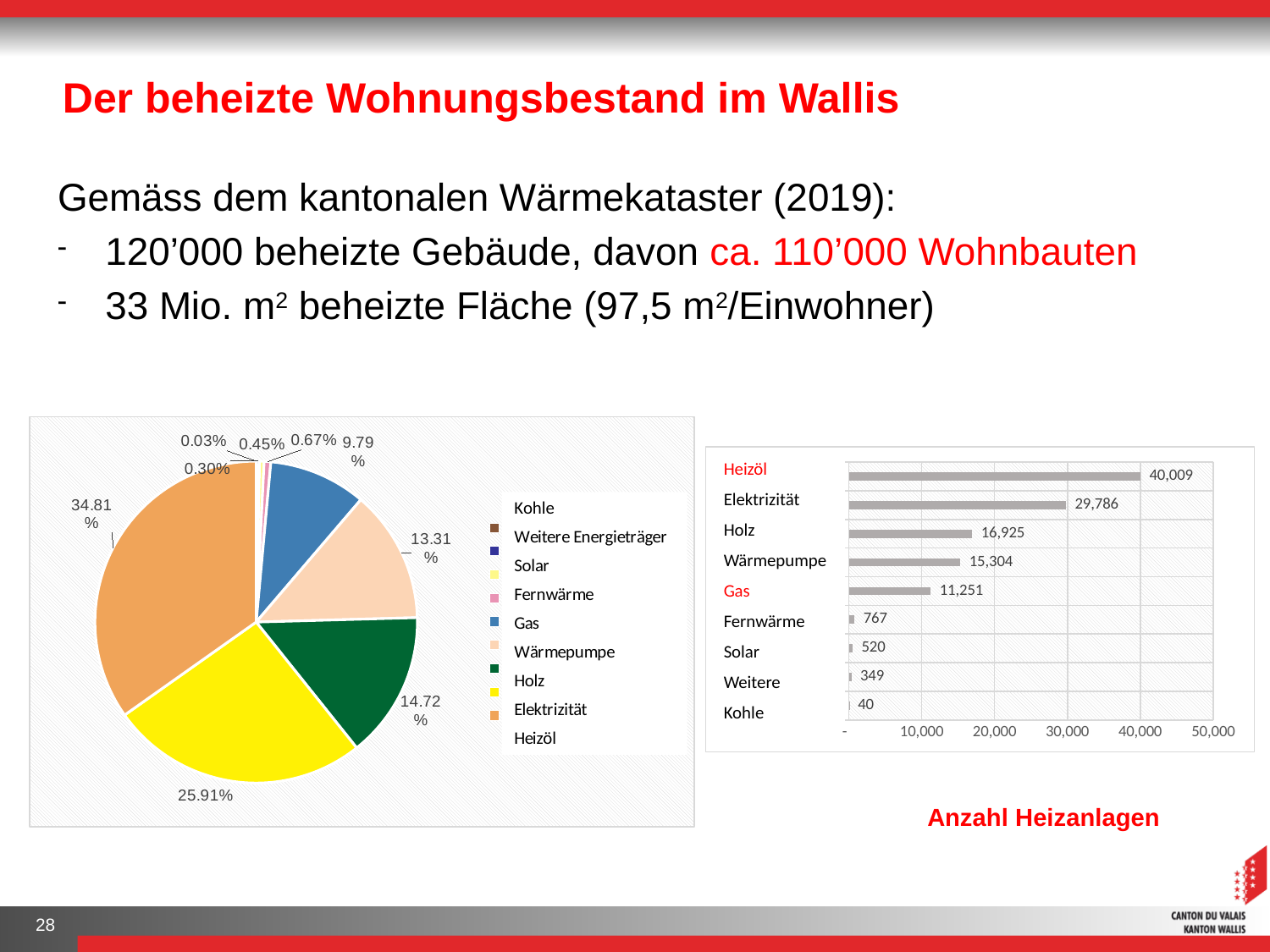

# Der beheizte Wohnungsbestand im Wallis
Gemäss dem kantonalen Wärmekataster (2019):
120’000 beheizte Gebäude, davon ca. 110’000 Wohnbauten
33 Mio. m2 beheizte Fläche (97,5 m2/Einwohner)

### Chart

| Category |  |
|---|---|
| Charbon | 40.0 |
| Autre agent énergétique | 349.0 |
| Capteur solaire | 520.0 |
| Chaleur à distance | 767.0 |
| Gaz | 11251.0 |
| Pompe à chaleur | 15304.0 |
| Bois | 16925.0 |
| Electricité | 29786.0 |
| Mazout | 40009.0 |

### Chart

| Category |  |
|---|---|
| Charbon | 40.0 |
| Autre agent énergétique | 349.0 |
| Capteur solaire | 520.0 |
| Chaleur à distance | 767.0 |
| Gaz | 11251.0 |
| Pompe à chaleur | 15304.0 |
| Bois | 16925.0 |
| Electricité | 29786.0 |
| Mazout | 40009.0 |
Heizöl
Elektrizität
Holz
Wärmepumpe
Gas
Fernwärme
Solar
Weitere
Kohle
Anzahl Heizanlagen
28